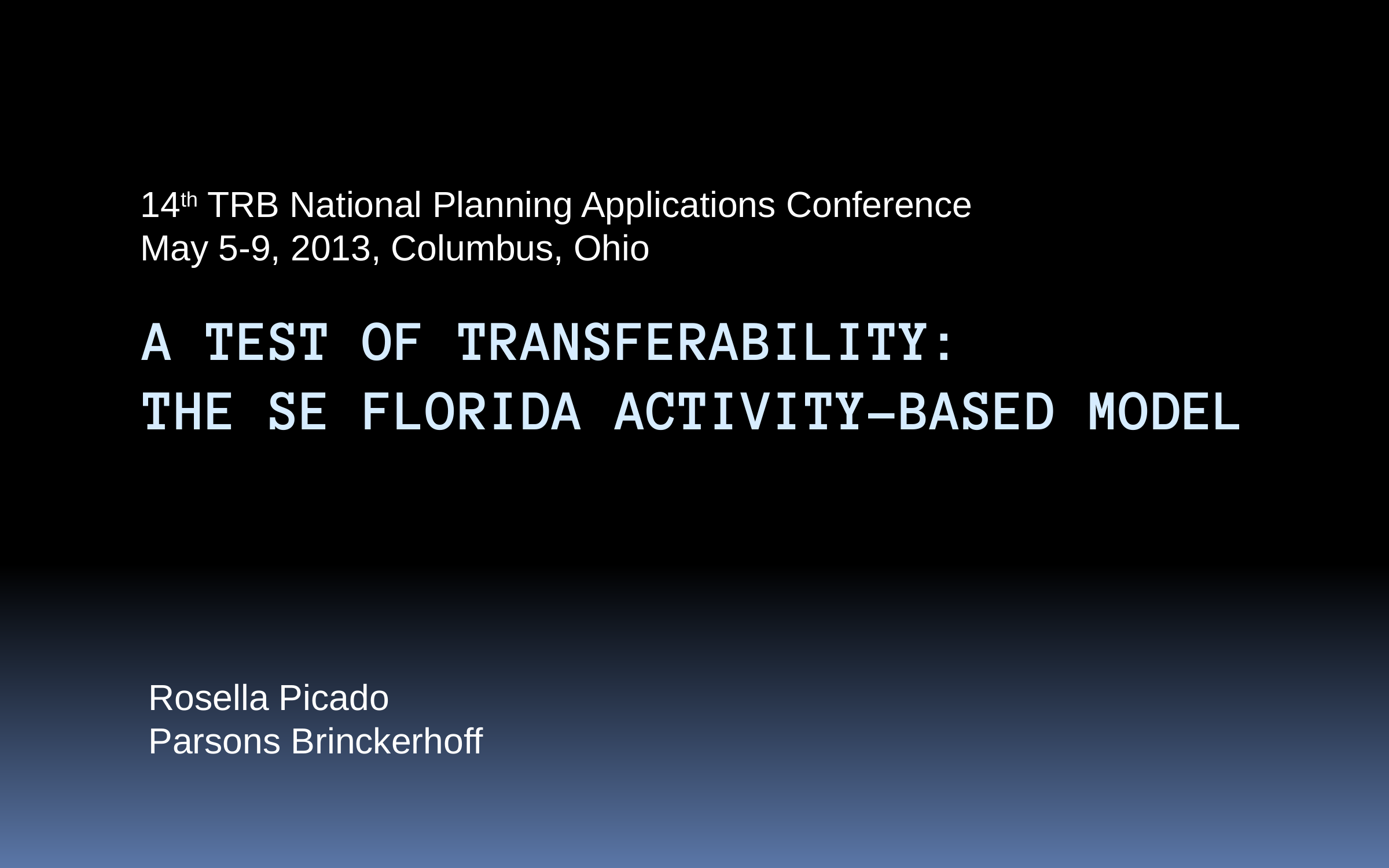

14th TRB National Planning Applications Conference
May 5-9, 2013, Columbus, Ohio
# a test of transferability: the sE florida activity-based model
Rosella Picado
Parsons Brinckerhoff